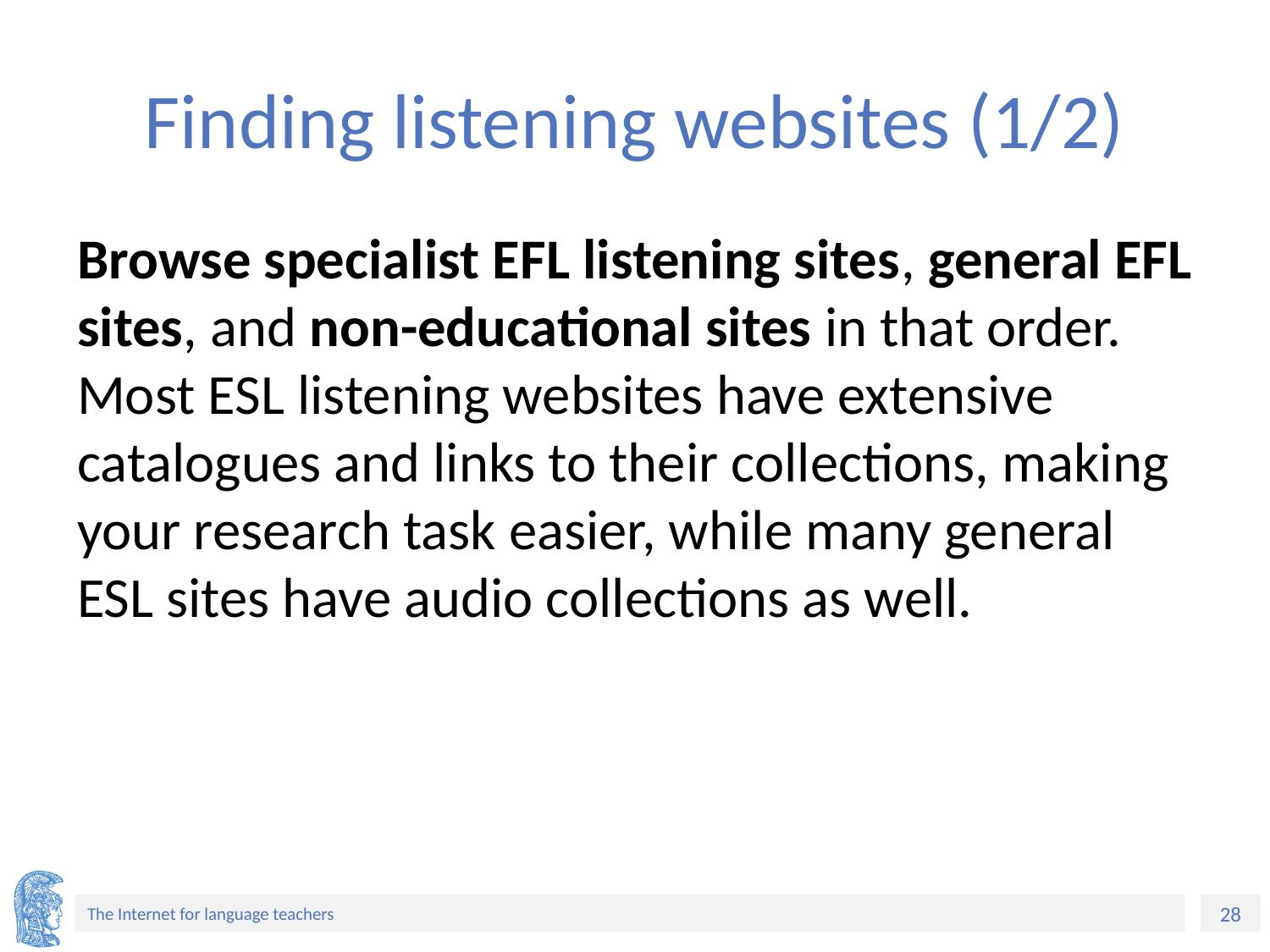

# Finding listening websites (1/2)
Browse specialist EFL listening sites, general EFL sites, and non-educational sites in that order. Most ESL listening websites have extensive catalogues and links to their collections, making your research task easier, while many general ESL sites have audio collections as well.